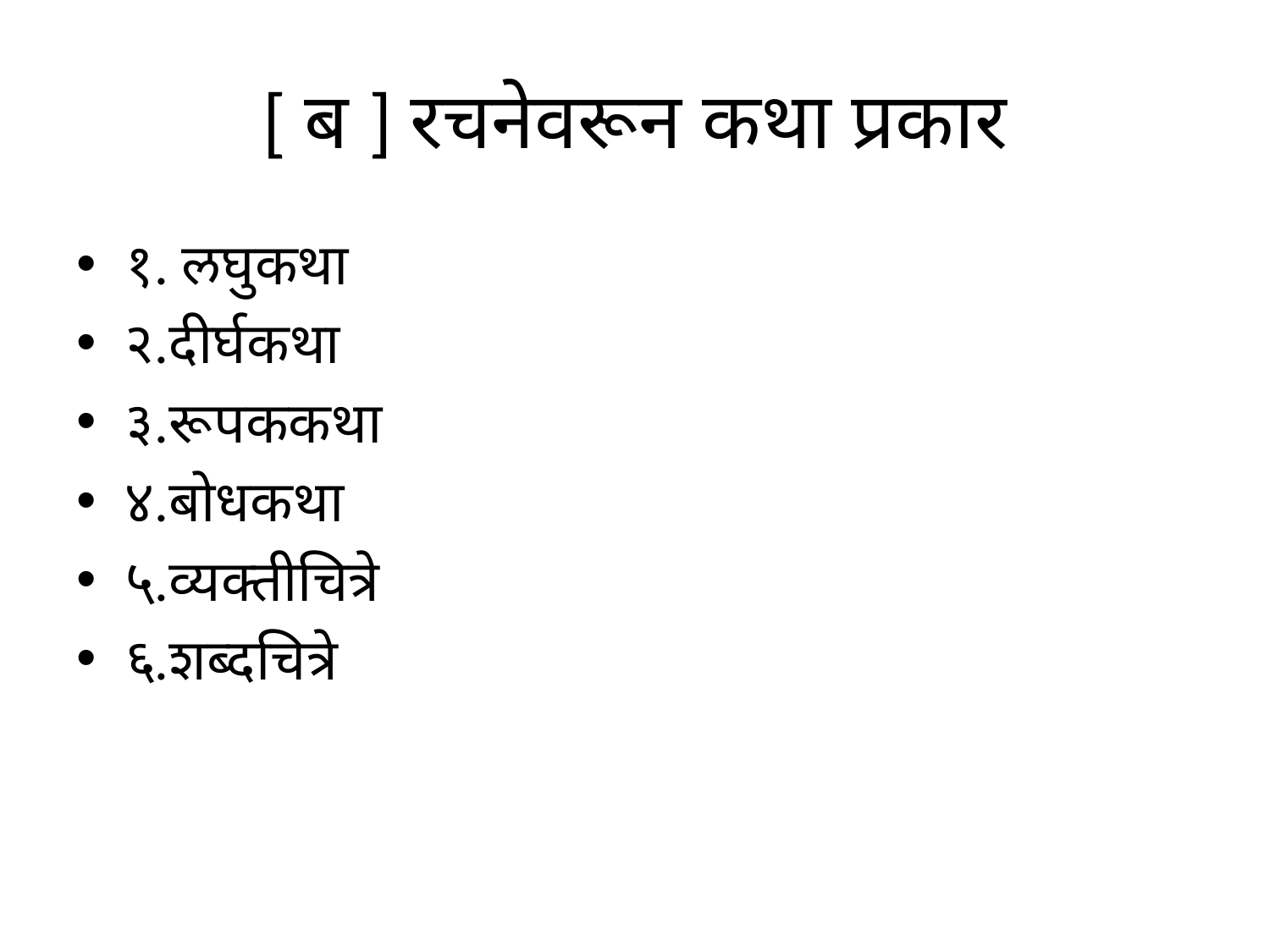

# [ ब ] रचनेवरून कथा प्रकार
१. लघुकथा
२.दीर्घकथा
३.रूपककथा
४.बोधकथा
५.व्यक्तीचित्रे
६.शब्दचित्रे